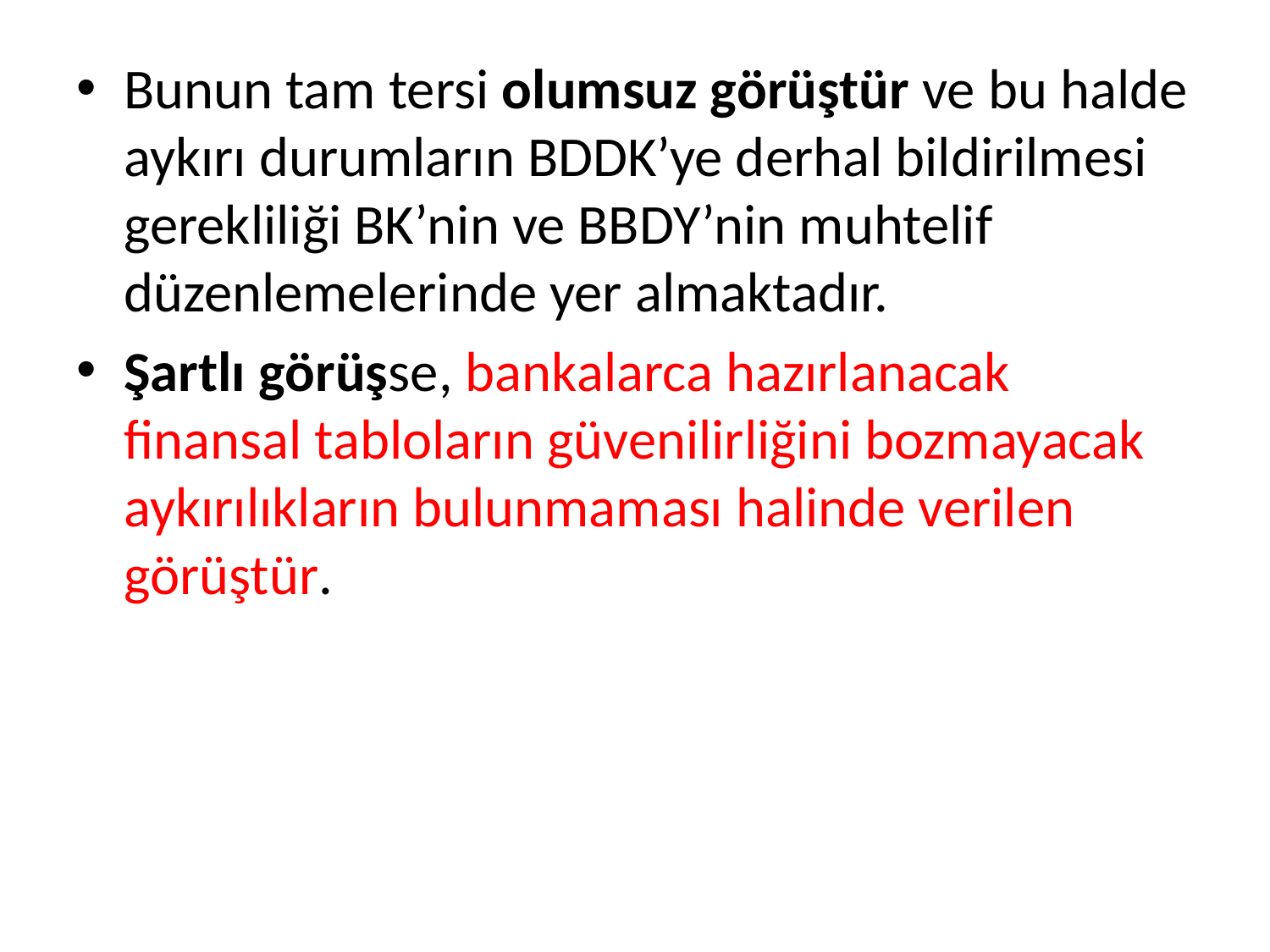

Bunun tam tersi olumsuz görüştür ve bu halde aykırı durumların BDDK’ye derhal bildirilmesi gerekliliği BK’nin ve BBDY’nin muhtelif düzenlemelerinde yer almaktadır.
Şartlı görüşse, bankalarca hazırlanacak finansal tabloların güvenilirliğini bozmayacak aykırılıkların bulunmaması halinde verilen görüştür.